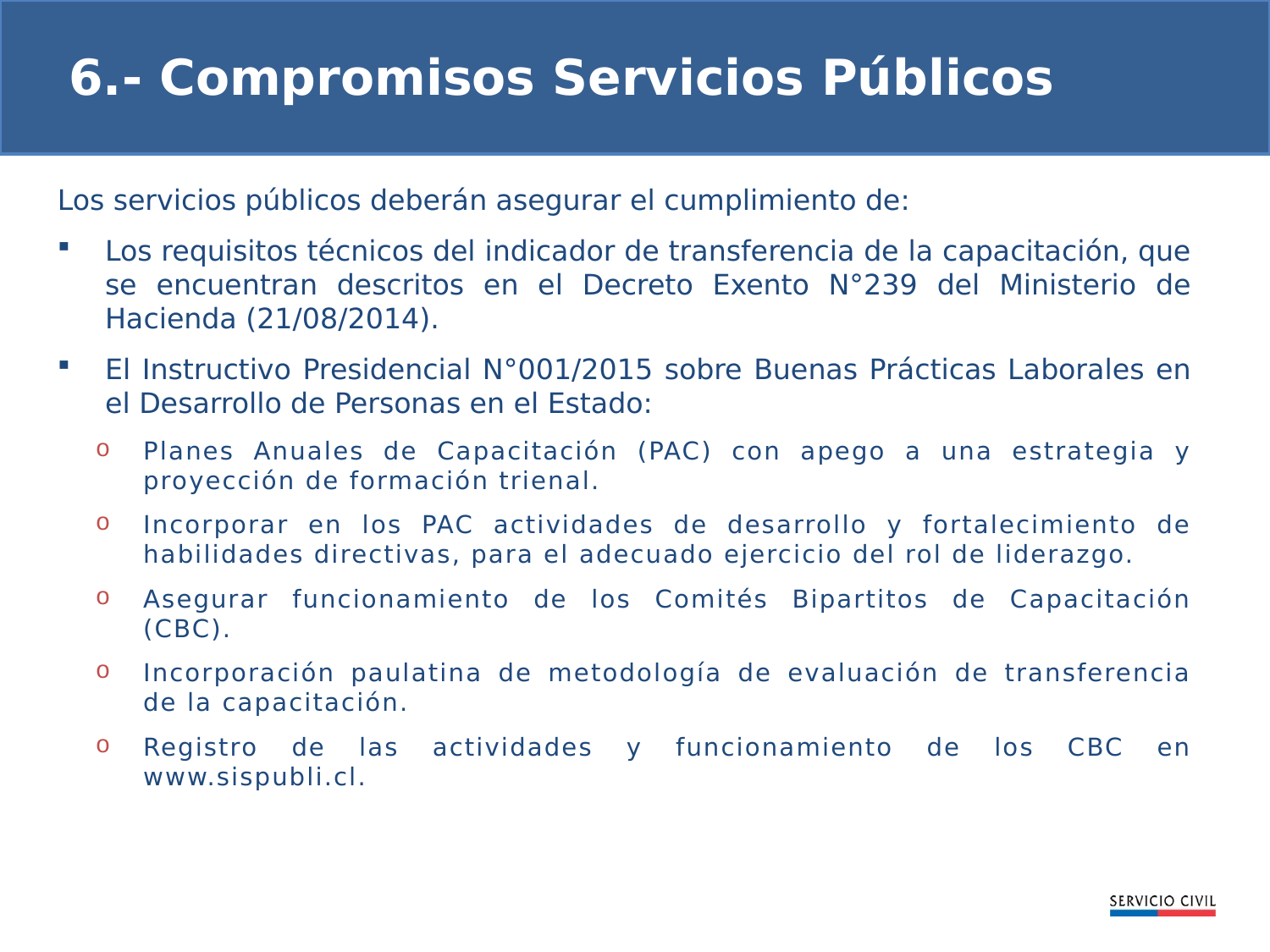

6.- Compromisos Servicios Públicos

Los servicios públicos deberán asegurar el cumplimiento de:
Los requisitos técnicos del indicador de transferencia de la capacitación, que se encuentran descritos en el Decreto Exento N°239 del Ministerio de Hacienda (21/08/2014).
El Instructivo Presidencial N°001/2015 sobre Buenas Prácticas Laborales en el Desarrollo de Personas en el Estado:
Planes Anuales de Capacitación (PAC) con apego a una estrategia y proyección de formación trienal.
Incorporar en los PAC actividades de desarrollo y fortalecimiento de habilidades directivas, para el adecuado ejercicio del rol de liderazgo.
Asegurar funcionamiento de los Comités Bipartitos de Capacitación (CBC).
Incorporación paulatina de metodología de evaluación de transferencia de la capacitación.
Registro de las actividades y funcionamiento de los CBC en www.sispubli.cl.